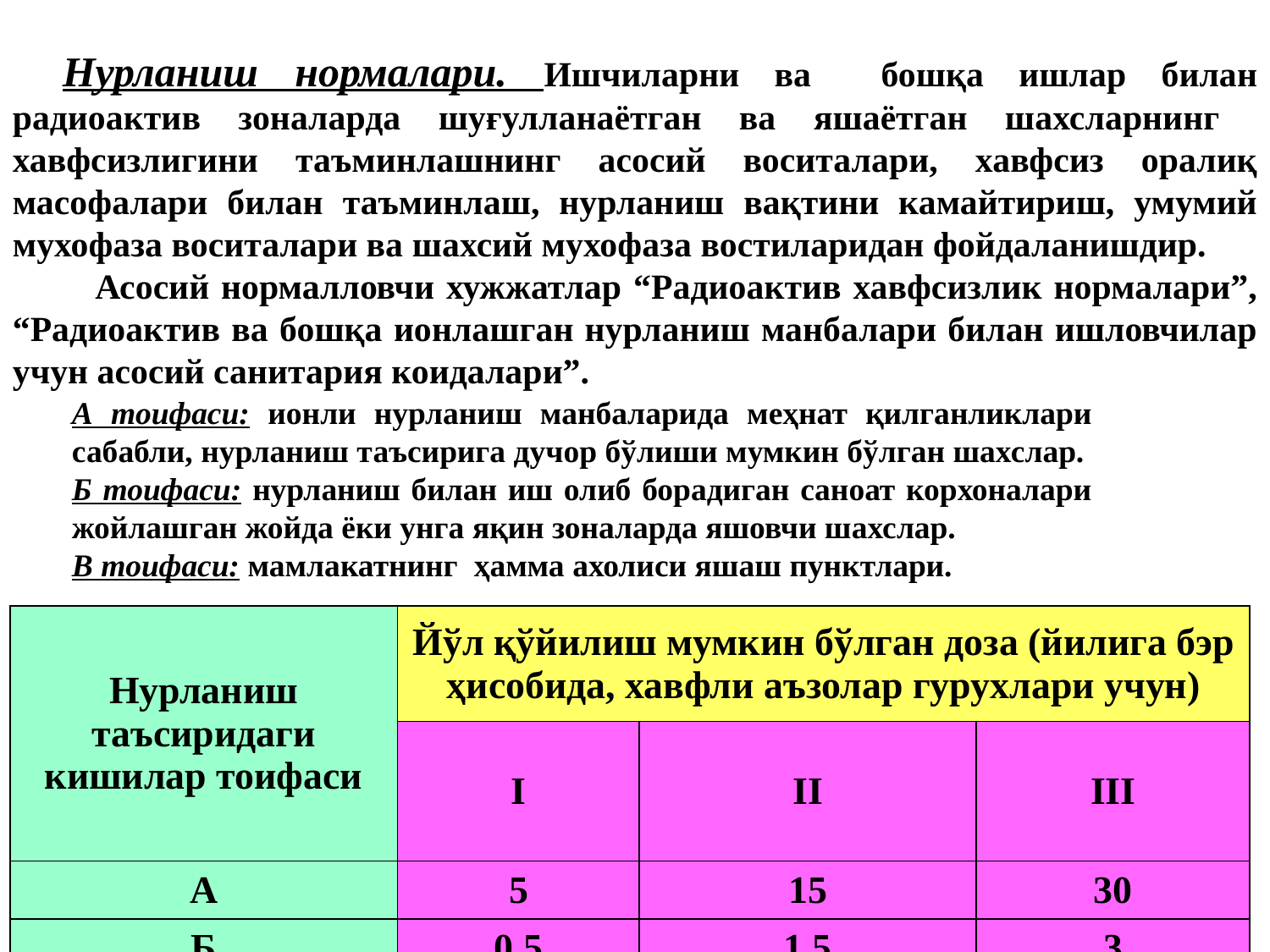

Нурланиш нормалари. Ишчиларни ва  бошқа ишлар билан радиоактив зоналарда шуғулланаётган ва яшаётган шахсларнинг  хавфсизлигини таъминлашнинг асосий воситалари, хавфсиз оралиқ масофалари билан таъминлаш, нурланиш вақтини камайтириш, умумий мухофаза воситалари ва шахсий мухофаза востиларидан фойдаланишдир.
       Асосий нормалловчи хужжатлар “Радиоактив хавфсизлик нормалари”, “Радиоактив ва бошқа ионлашган нурланиш манбалари билан ишловчилар учун асосий санитария коидалари”.
А тоифаси: ионли нурланиш манбаларида меҳнат қилганликлари сабабли, нурланиш таъсирига дучор бўлиши мумкин бўлган шахслар.
Б тоифаси: нурланиш билан иш олиб борадиган саноат корхоналари жойлашган жойда ёки унга яқин зоналарда яшовчи шахслар.
В тоифаси: мамлакатнинг  ҳамма ахолиси яшаш пунктлари.

| Нурланиш таъсиридаги кишилар тоифаси | Йўл қўйилиш мумкин бўлган доза (йилига бэр ҳисобида, хавфли аъзолар гурухлари учун) |  |  |
| --- | --- | --- | --- |
|  | I | II | III |
| А | 5 | 15 | 30 |
| Б | 0.5 | 1.5 | 3 |